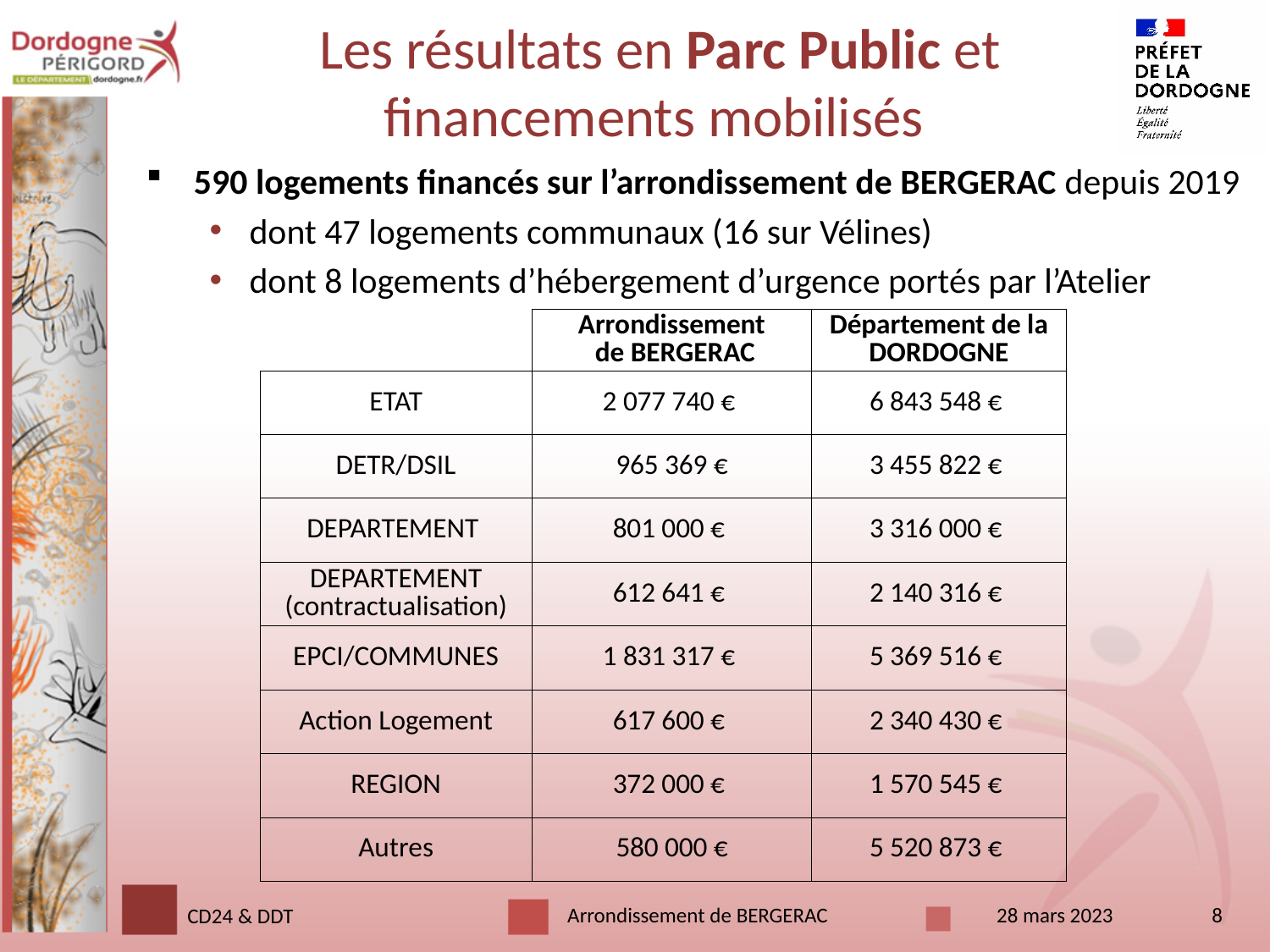

# Les résultats en Parc Public et financements mobilisés
590 logements financés sur l’arrondissement de BERGERAC depuis 2019
dont 47 logements communaux (16 sur Vélines)
dont 8 logements d’hébergement d’urgence portés par l’Atelier

|  | Arrondissement de BERGERAC | Département de la DORDOGNE |
| --- | --- | --- |
| ETAT | 2 077 740 € | 6 843 548 € |
| DETR/DSIL | 965 369 € | 3 455 822 € |
| DEPARTEMENT | 801 000 € | 3 316 000 € |
| DEPARTEMENT (contractualisation) | 612 641 € | 2 140 316 € |
| EPCI/COMMUNES | 1 831 317 € | 5 369 516 € |
| Action Logement | 617 600 € | 2 340 430 € |
| REGION | 372 000 € | 1 570 545 € |
| Autres | 580 000 € | 5 520 873 € |